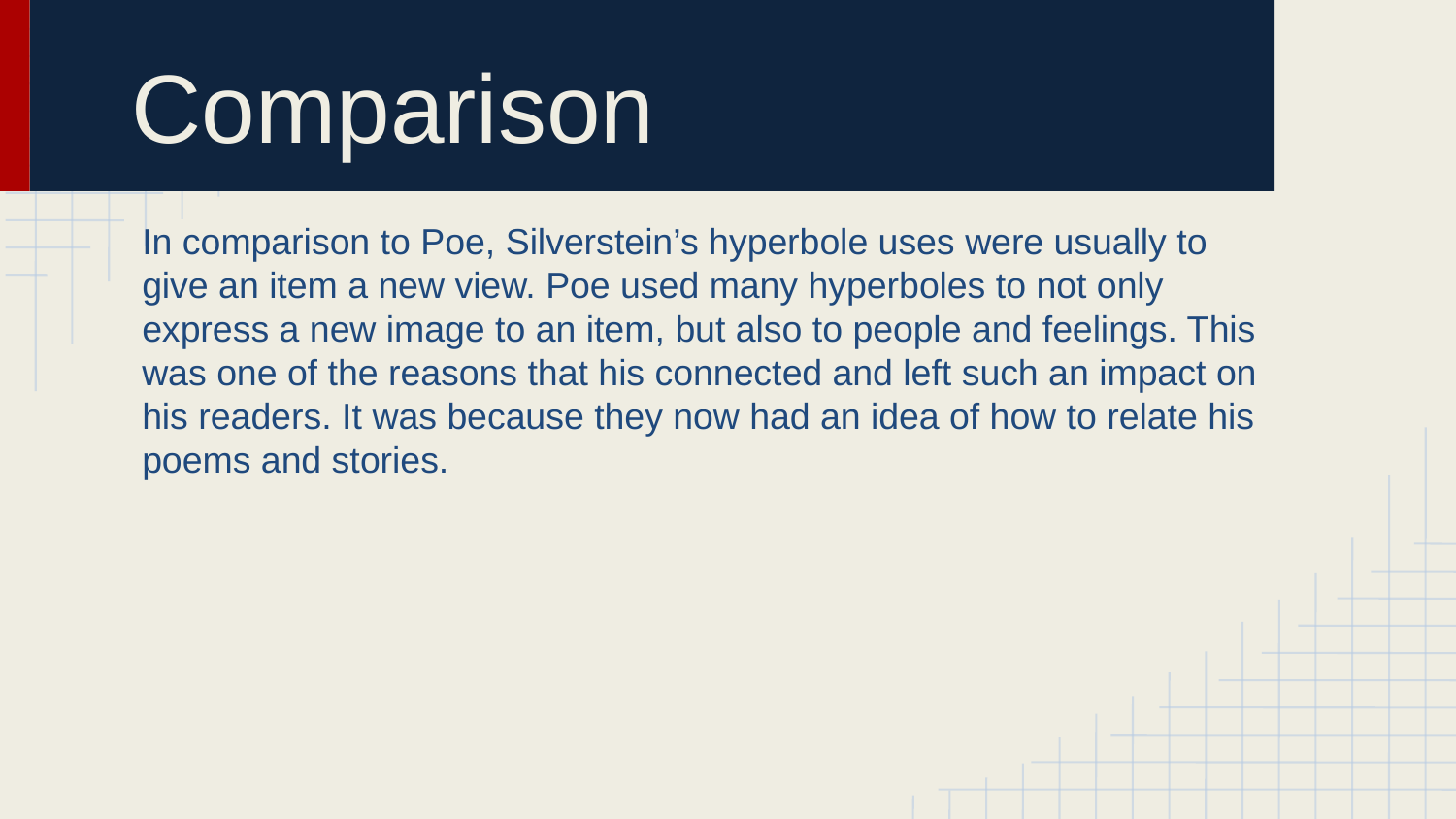

# Comparison
	In comparison to Poe, Silverstein’s hyperbole uses were usually to give an item a new view. Poe used many hyperboles to not only express a new image to an item, but also to people and feelings. This was one of the reasons that his connected and left such an impact on his readers. It was because they now had an idea of how to relate his poems and stories.